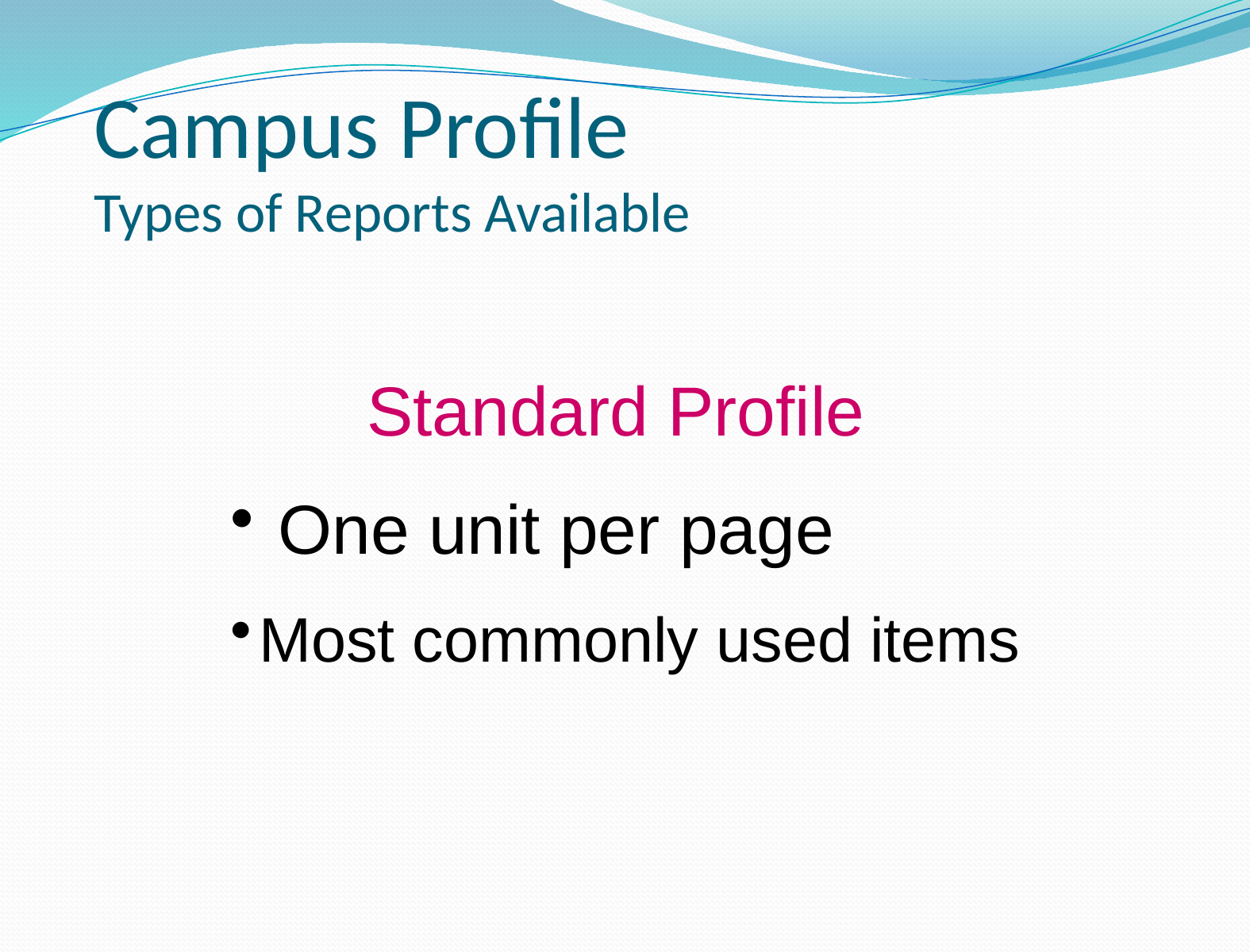

# Campus Profile Types of Reports Available
Standard Profile
 One unit per page
Most commonly used items